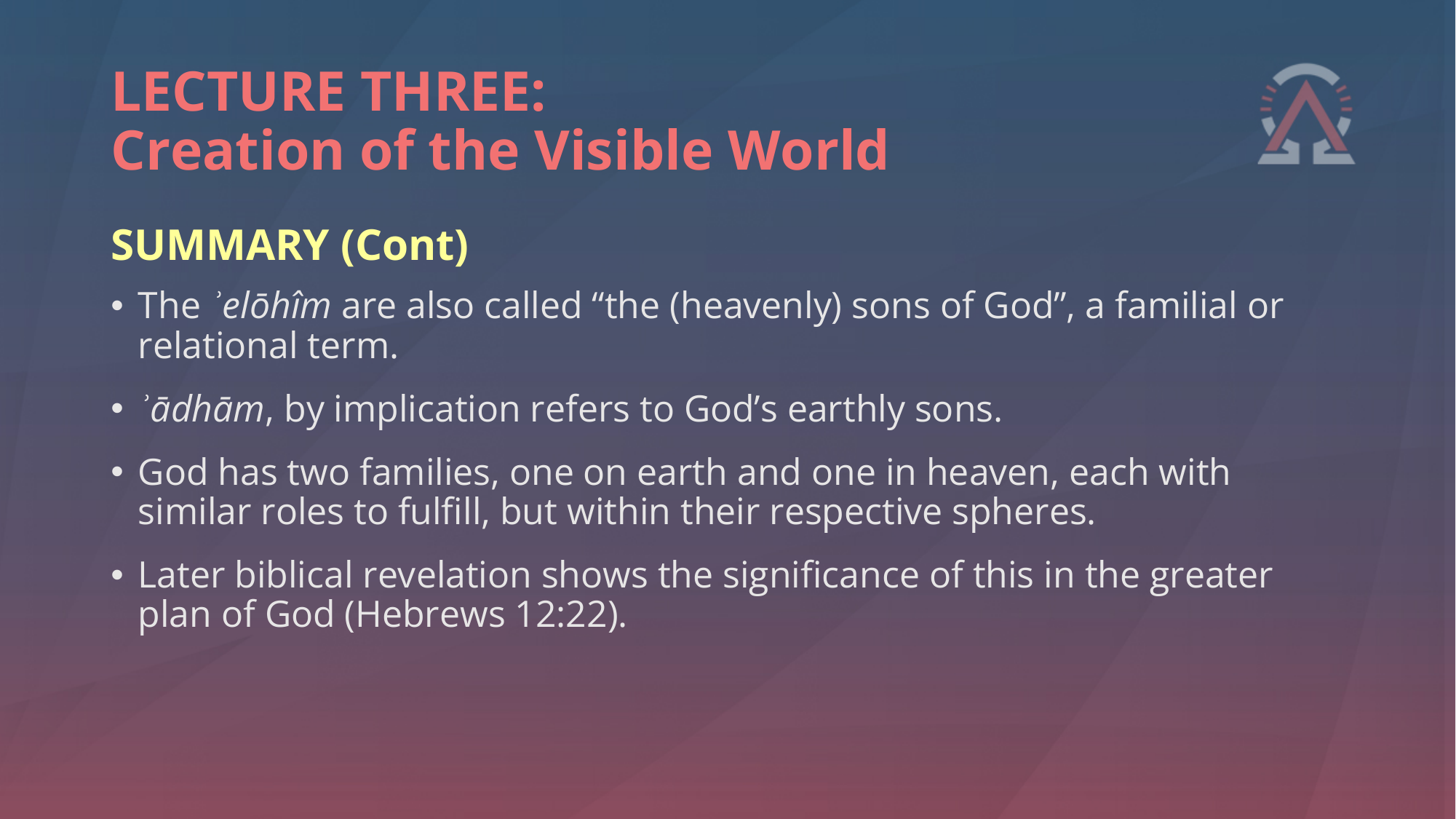

# LECTURE THREE: Creation of the Visible World
SUMMARY (Cont)
The ʾelōhîm are also called “the (heavenly) sons of God”, a familial or relational term.
ʾādhām, by implication refers to God’s earthly sons.
God has two families, one on earth and one in heaven, each with similar roles to fulfill, but within their respective spheres.
Later biblical revelation shows the significance of this in the greater plan of God (Hebrews 12:22).